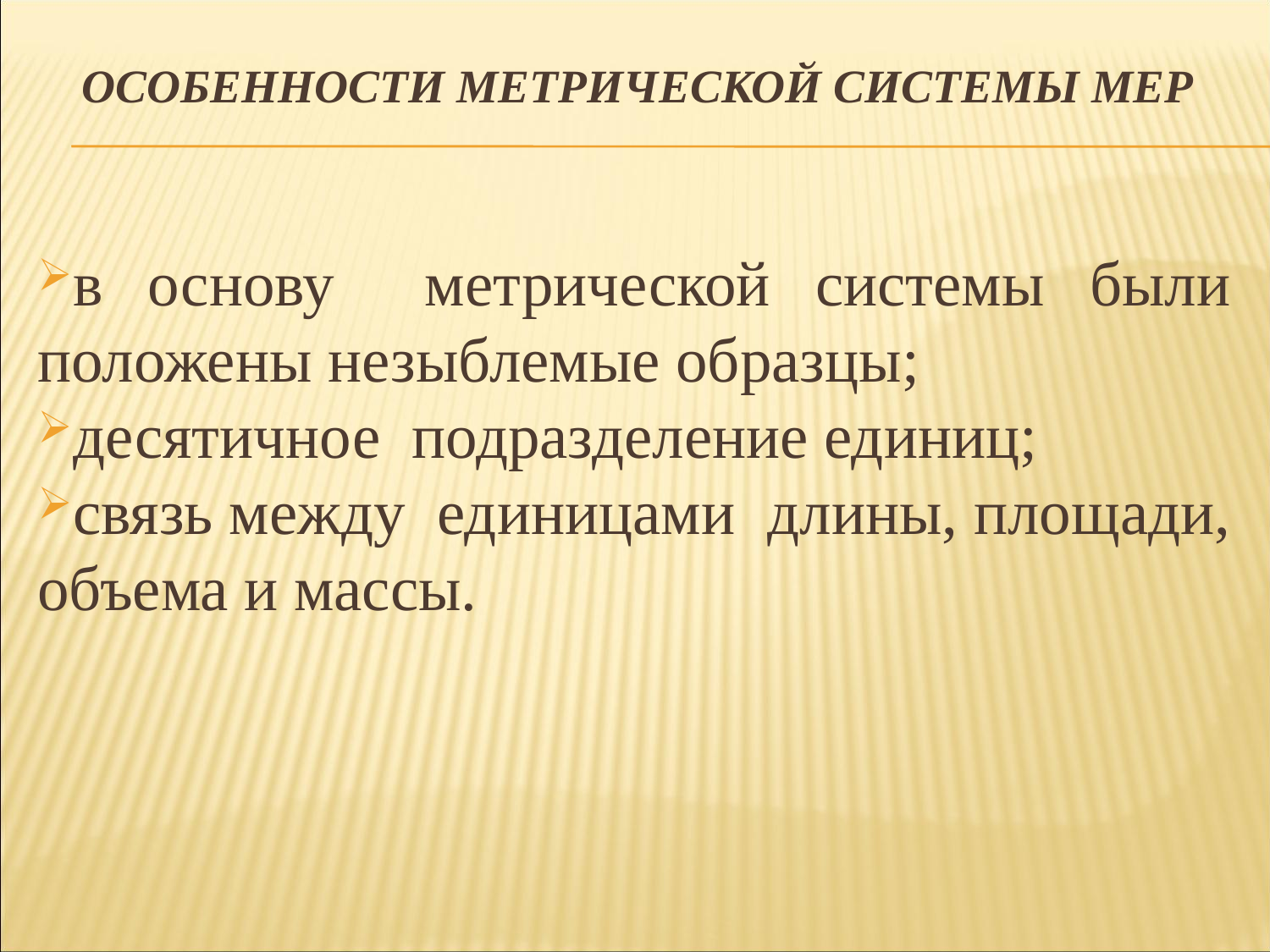

# Особенности МЕТРИЧЕСКОЙ СИСТЕМЫ МЕР
в основу  метрической системы были положены незыблемые образцы;
десятичное  подразделение единиц;
связь между  единицами  длины, площади, объема и массы.